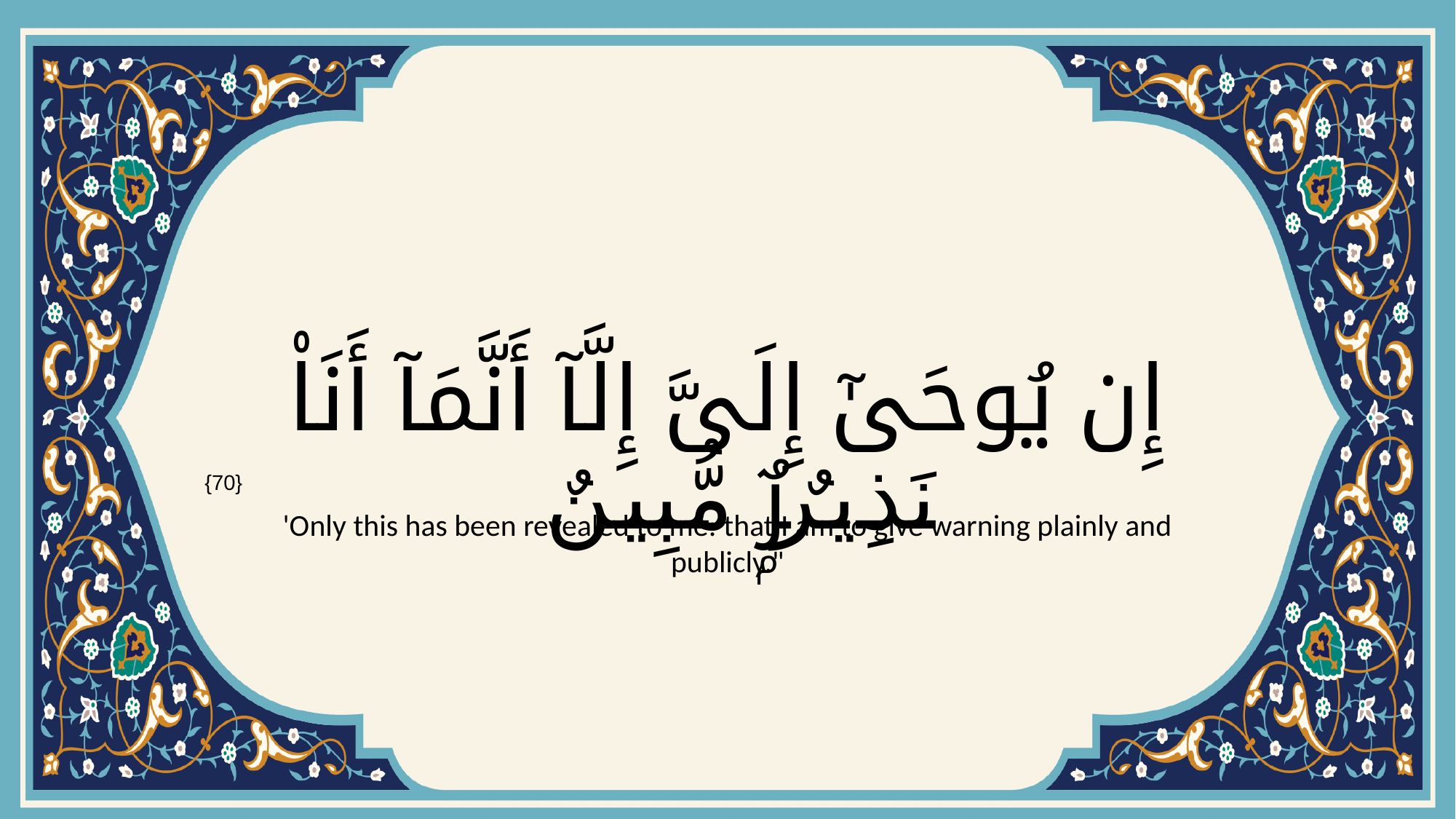

# إِن يُوحَىٰٓ إِلَىَّ إِلَّآ أَنَّمَآ أَنَا۠ نَذِيرٌۭ مُّبِينٌ
{70}
'Only this has been revealed to me: that I am to give warning plainly and publicly."